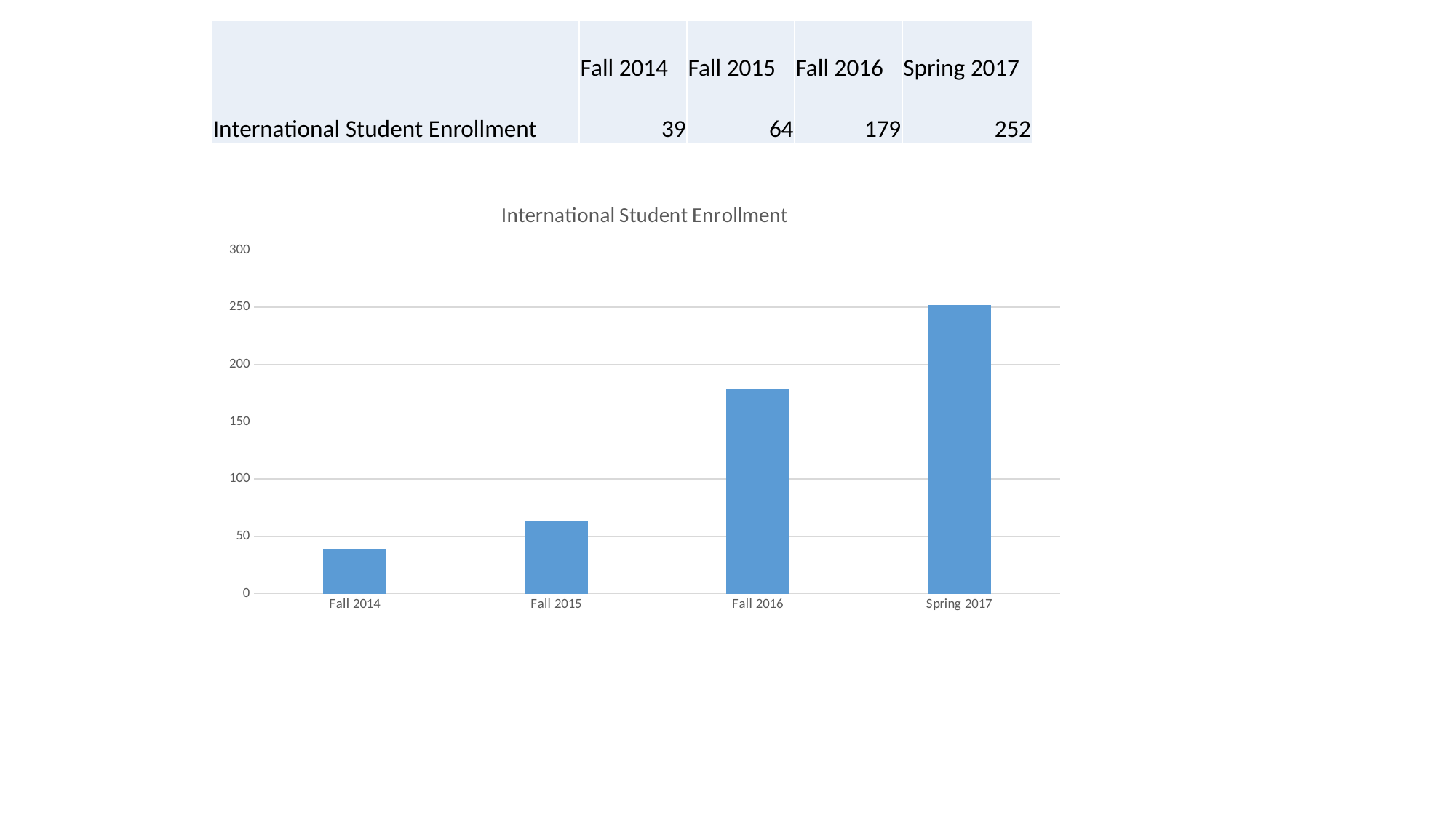

|  | Fall 2014 | Fall 2015 | Fall 2016 | Spring 2017 |
| --- | --- | --- | --- | --- |
| International Student Enrollment | 39 | 64 | 179 | 252 |

### Chart:

| Category | International Student Enrollment |
|---|---|
| Fall 2014 | 39.0 |
| Fall 2015 | 64.0 |
| Fall 2016 | 179.0 |
| Spring 2017 | 252.0 |